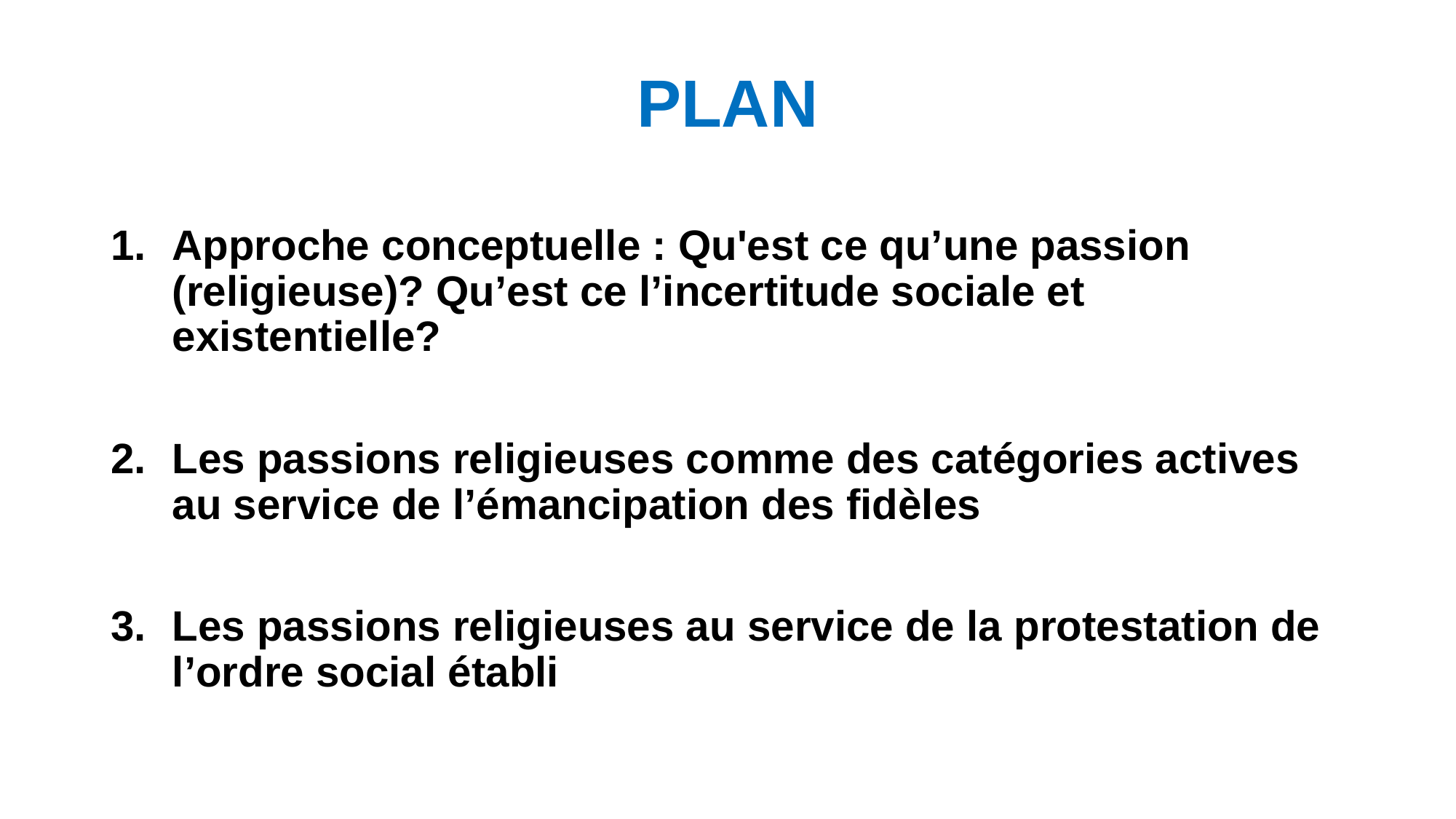

# PLAN
Approche conceptuelle : Qu'est ce qu’une passion (religieuse)? Qu’est ce l’incertitude sociale et existentielle?

Les passions religieuses comme des catégories actives au service de l’émancipation des fidèles

Les passions religieuses au service de la protestation de l’ordre social établi